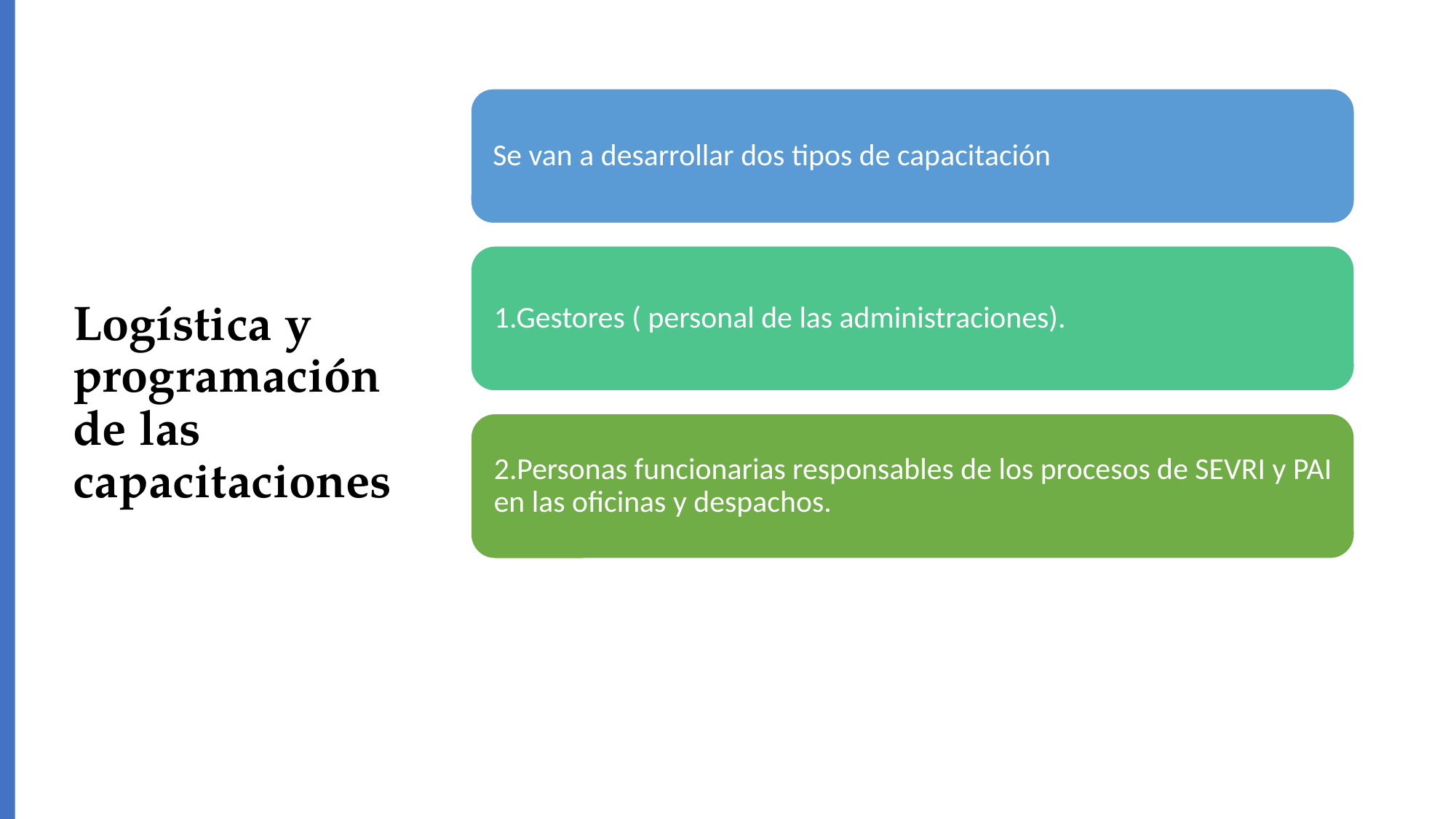

Se van a desarrollar dos tipos de capacitación
1.Gestores ( personal de las administraciones).
2.Personas funcionarias responsables de los procesos de SEVRI y PAI en las oficinas y despachos.

# Logística y programación de las capacitaciones